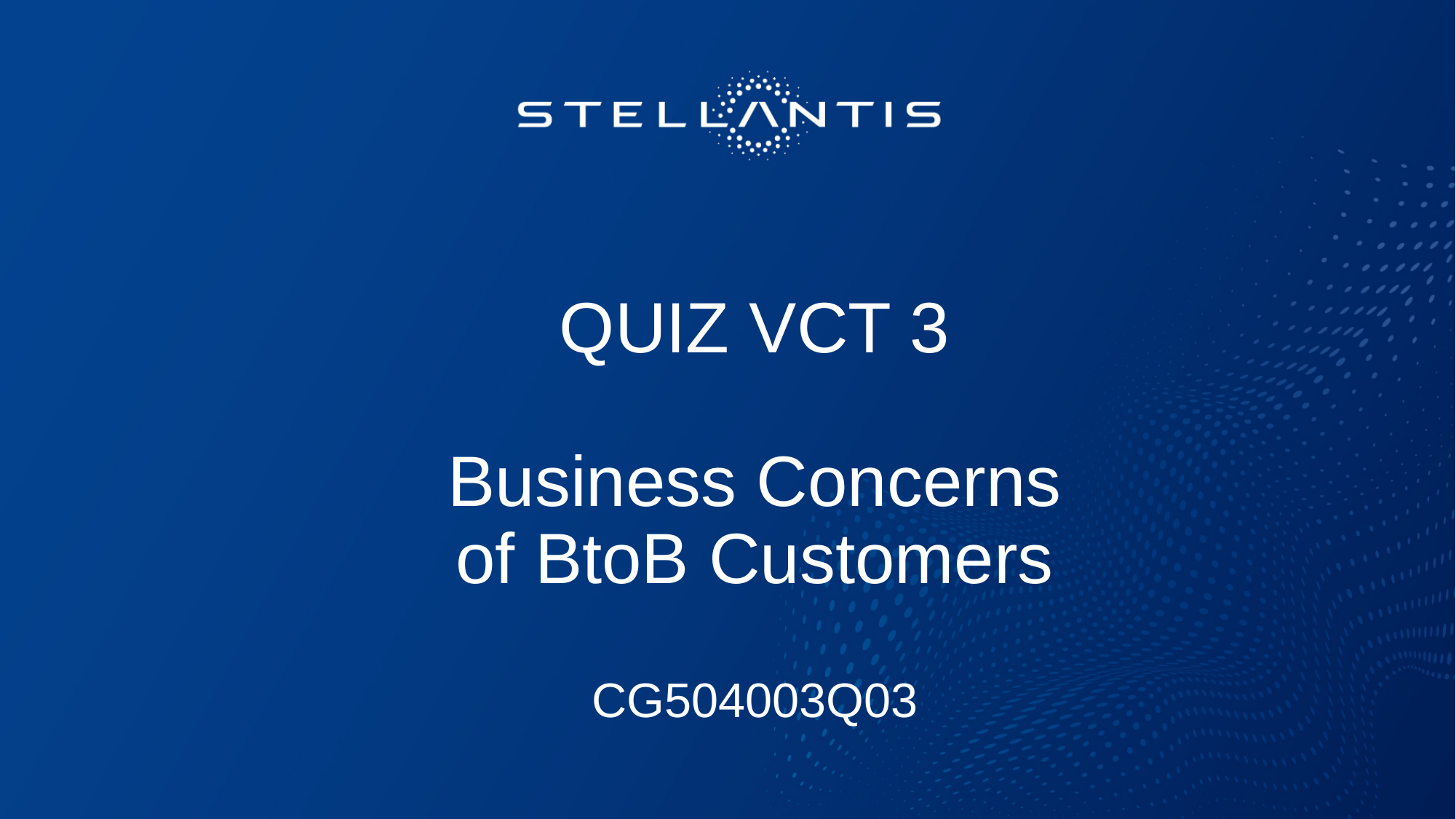

# QUIZ VCT 3 Business Concerns of BtoB Customers CG504003Q03